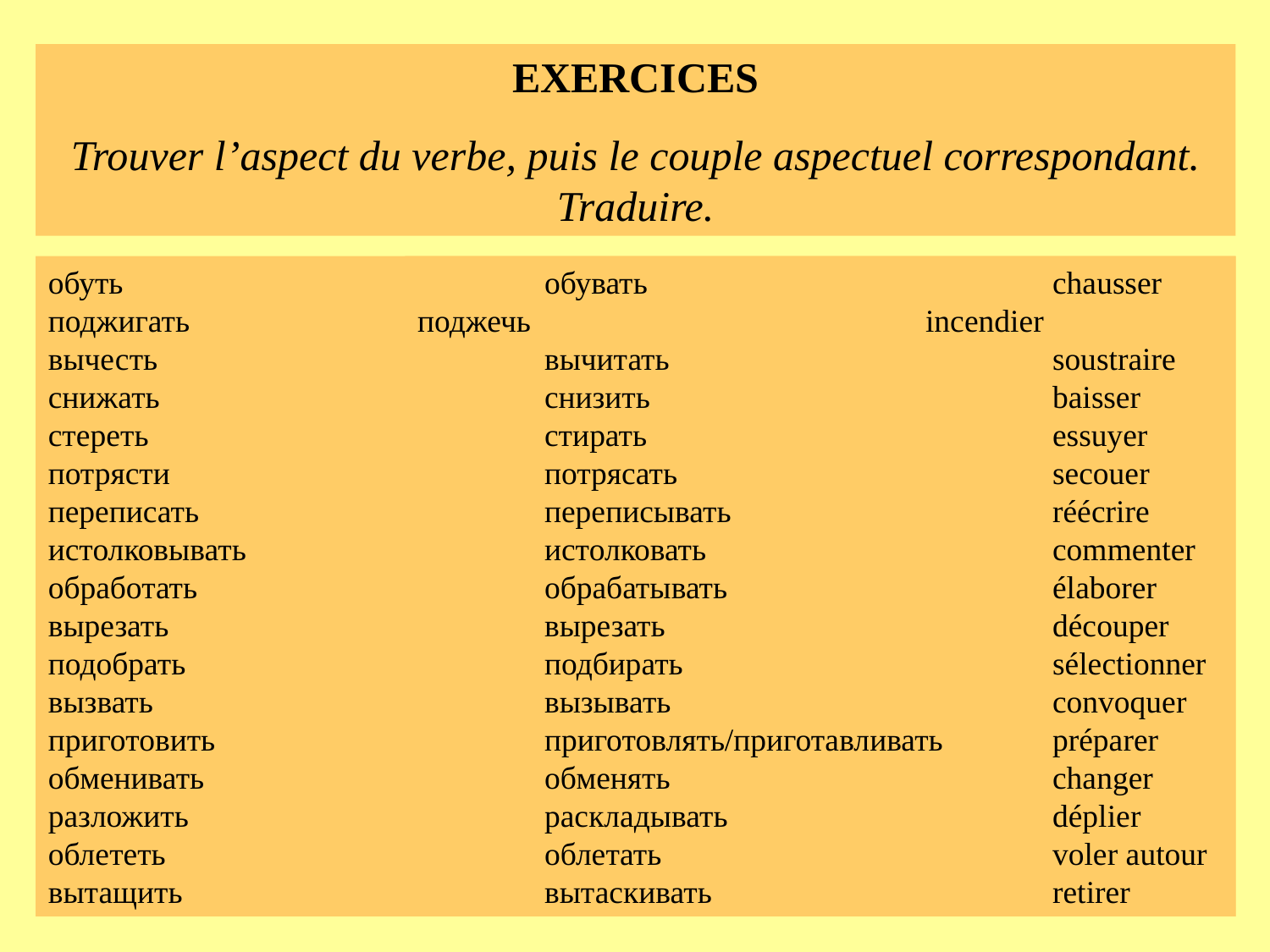

EXERCICES
Trouver l’aspect du verbe, puis le couple aspectuel correspondant. Traduire.
обуть
поджигать
вычесть
снижать
стереть
потрясти
переписать
истолковывать
обработать
вырезать
подобрать
вызвать
приготовить
обменивать
разложить
облететь
вытащить
	обувать 				chausser
поджечь	 			incendier
	вычитать 			soustraire
	снизить				baisser
	стирать 				essuyer
	потрясать 			secouer
	переписывать 			réécrire
	истолковать 			commenter
	обрабатывать 			élaborer
	вырезать 			découper
	подбирать 			sélectionner
	вызывать 			convoquer
	приготовлять/приготавливать 	préparer
	обменять				changer
	раскладывать 			déplier
	облетать				voler autour
	вытаскивать 			retirer